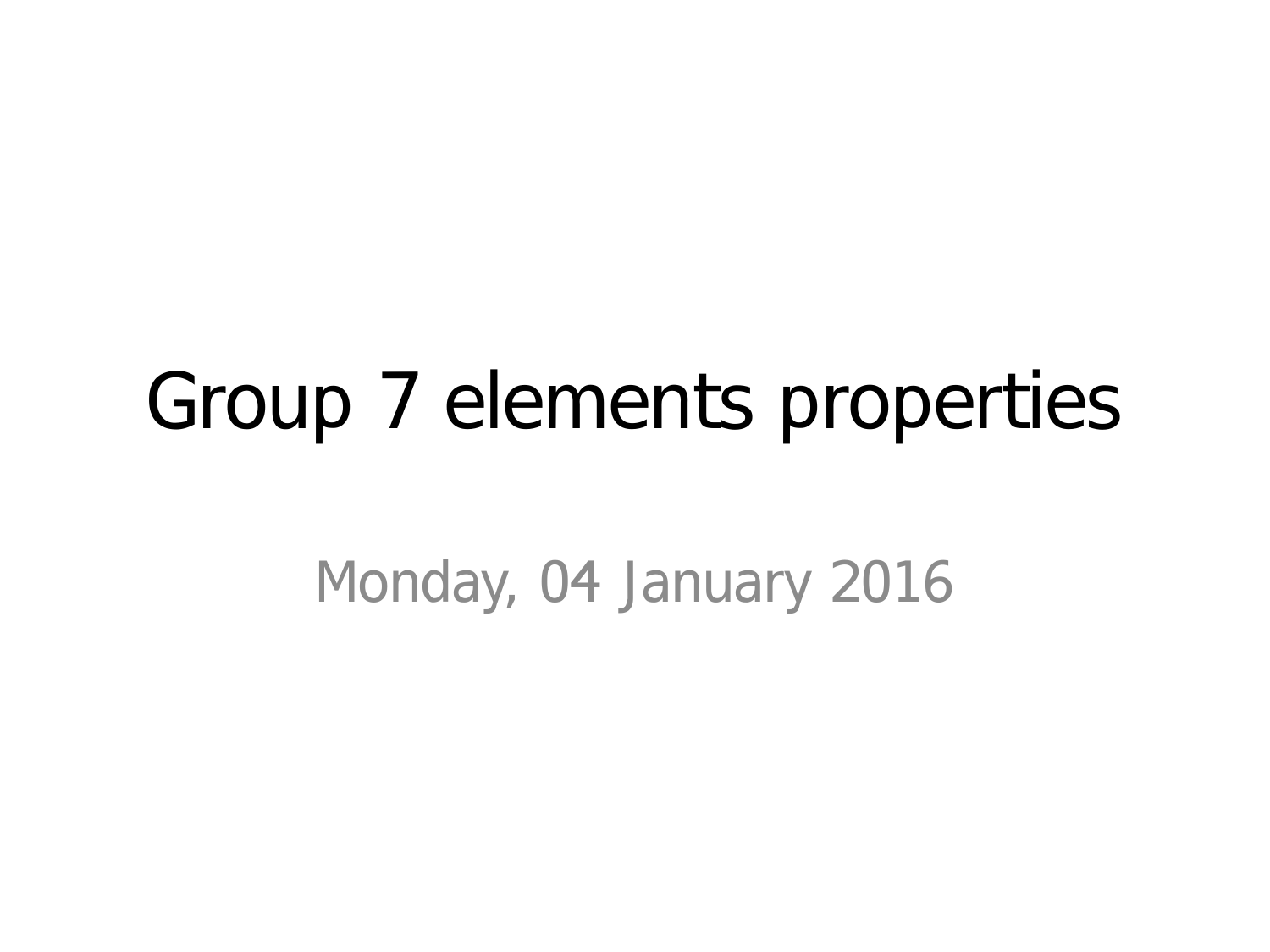

# Group 7 elements properties
Monday, 04 January 2016